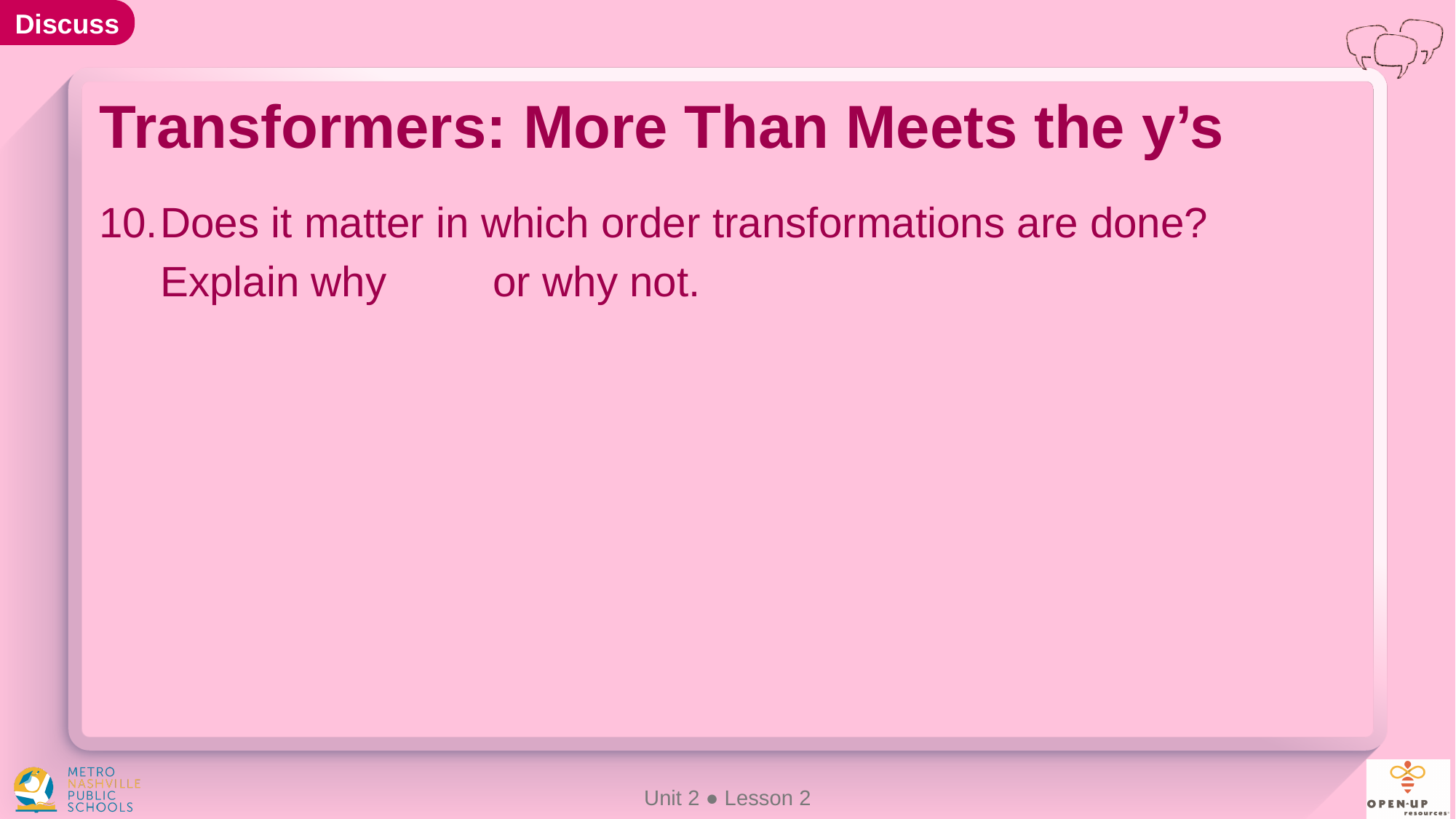

# Transformers: More Than Meets the y’s
Does it matter in which order transformations are done? Explain why         or why not.

Unit 2 ● Lesson 2